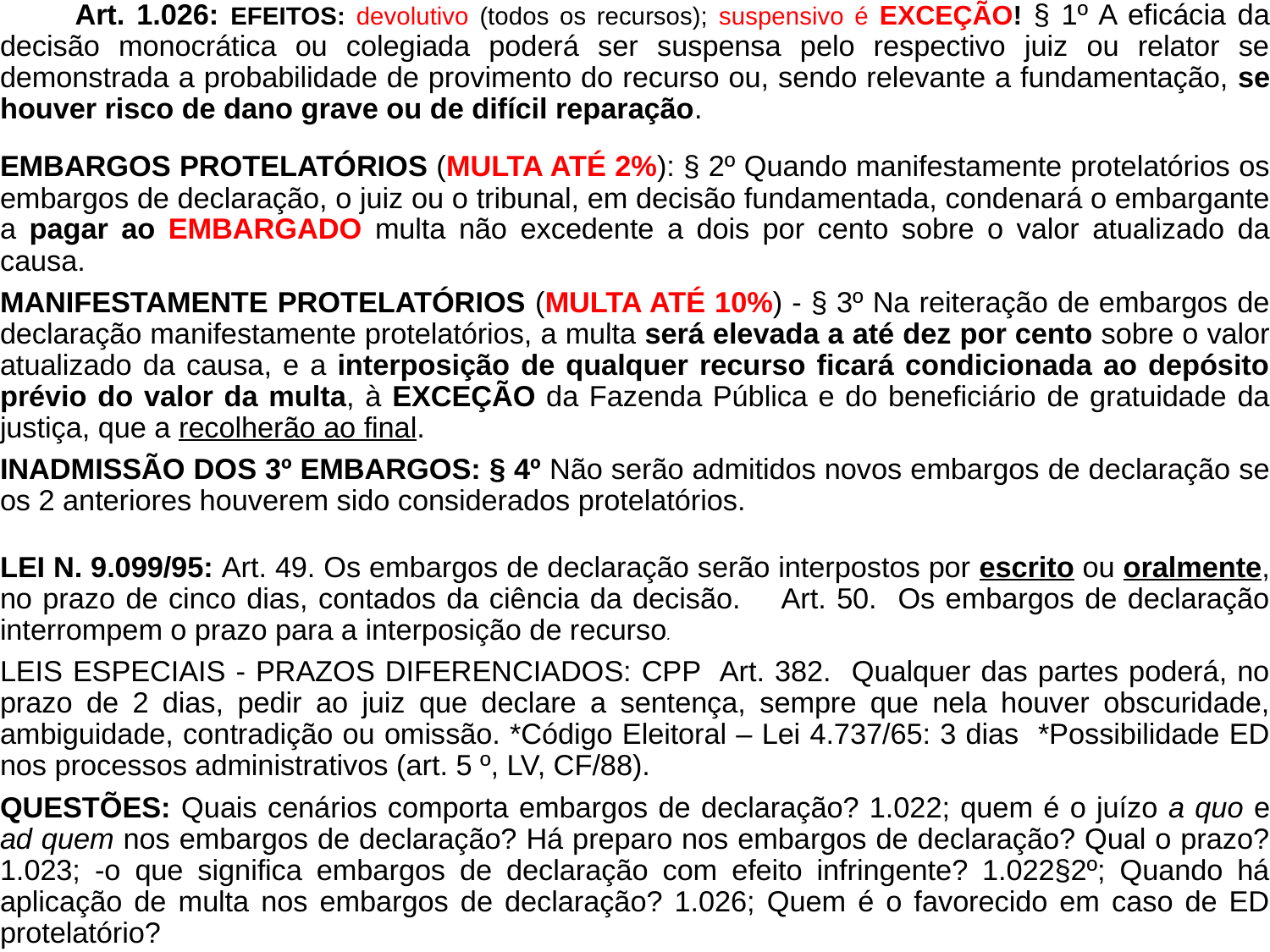

Art. 1.026: EFEITOS: devolutivo (todos os recursos); suspensivo é EXCEÇÃO! § 1º A eficácia da decisão monocrática ou colegiada poderá ser suspensa pelo respectivo juiz ou relator se demonstrada a probabilidade de provimento do recurso ou, sendo relevante a fundamentação, se houver risco de dano grave ou de difícil reparação.

EMBARGOS PROTELATÓRIOS (MULTA ATÉ 2%): § 2º Quando manifestamente protelatórios os embargos de declaração, o juiz ou o tribunal, em decisão fundamentada, condenará o embargante a pagar ao EMBARGADO multa não excedente a dois por cento sobre o valor atualizado da causa.
MANIFESTAMENTE PROTELATÓRIOS (MULTA ATÉ 10%) - § 3º Na reiteração de embargos de declaração manifestamente protelatórios, a multa será elevada a até dez por cento sobre o valor atualizado da causa, e a interposição de qualquer recurso ficará condicionada ao depósito prévio do valor da multa, à EXCEÇÃO da Fazenda Pública e do beneficiário de gratuidade da justiça, que a recolherão ao final.
INADMISSÃO DOS 3º EMBARGOS: § 4º Não serão admitidos novos embargos de declaração se os 2 anteriores houverem sido considerados protelatórios.

LEI N. 9.099/95: Art. 49. Os embargos de declaração serão interpostos por escrito ou oralmente, no prazo de cinco dias, contados da ciência da decisão.    Art. 50.  Os embargos de declaração interrompem o prazo para a interposição de recurso.
LEIS ESPECIAIS - PRAZOS DIFERENCIADOS: CPP  Art. 382.  Qualquer das partes poderá, no prazo de 2 dias, pedir ao juiz que declare a sentença, sempre que nela houver obscuridade, ambiguidade, contradição ou omissão. *Código Eleitoral – Lei 4.737/65: 3 dias  *Possibilidade ED nos processos administrativos (art. 5 º, LV, CF/88).
QUESTÕES: Quais cenários comporta embargos de declaração? 1.022; quem é o juízo a quo e ad quem nos embargos de declaração? Há preparo nos embargos de declaração? Qual o prazo? 1.023; -o que significa embargos de declaração com efeito infringente? 1.022§2º; Quando há aplicação de multa nos embargos de declaração? 1.026; Quem é o favorecido em caso de ED protelatório?